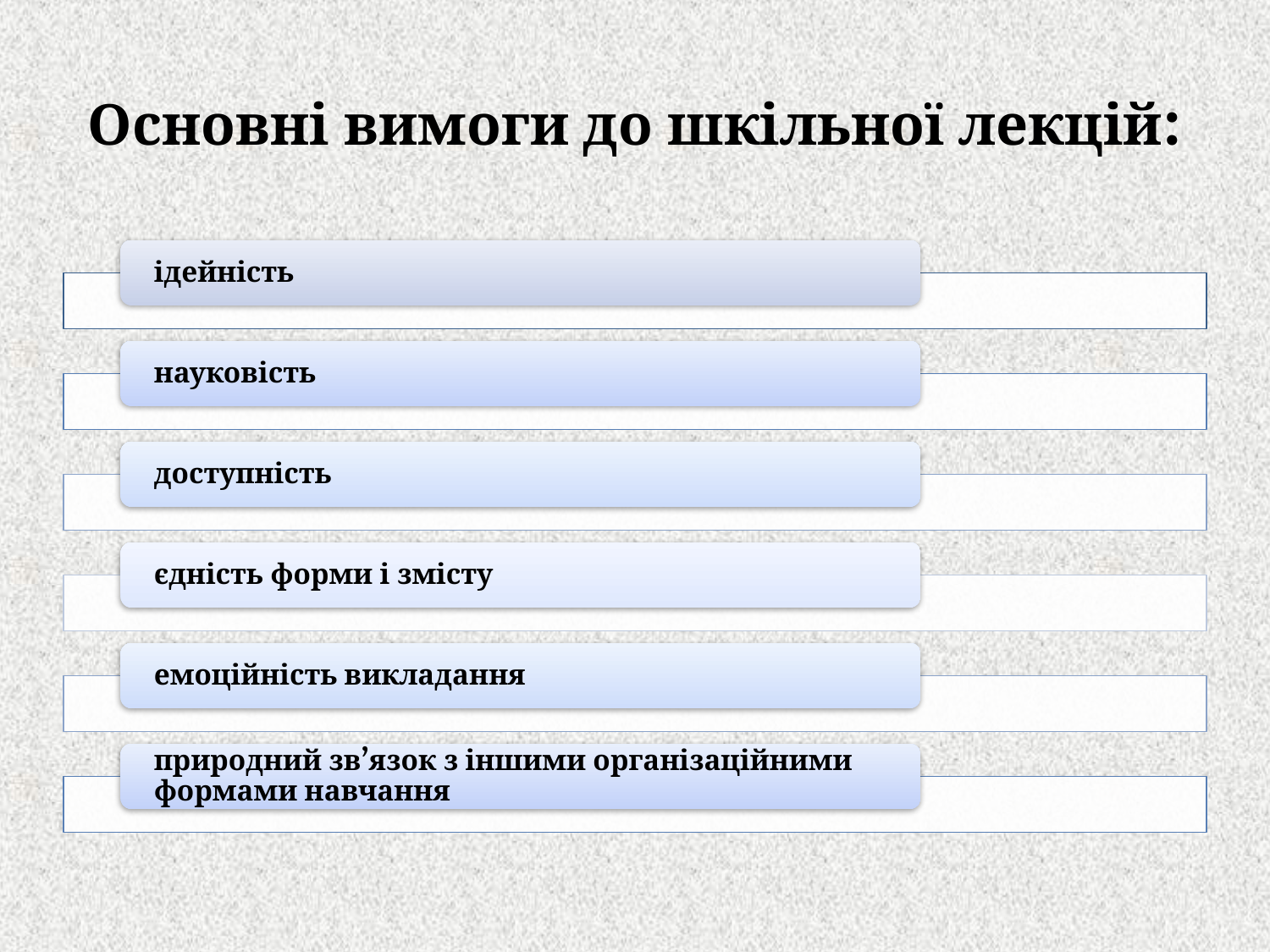

# Основні вимоги до шкільної лекцій:
ідейність
науковість
доступність
єдність форми і змісту
емоційність викладання
природний зв’язок з іншими організаційними формами навчання